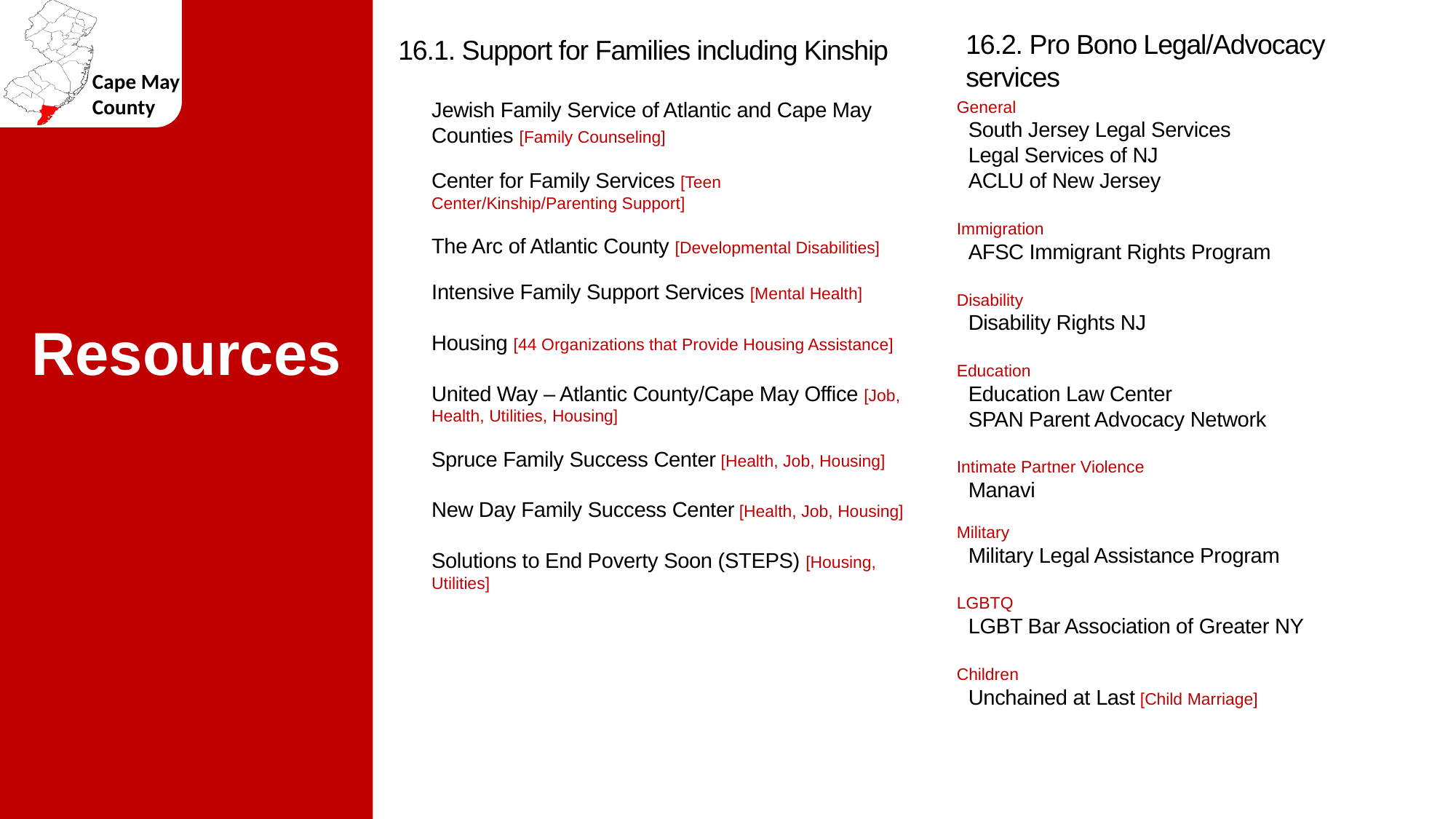

Jewish Family Service of Atlantic and Cape May Counties [Family Counseling]

Center for Family Services [Teen Center/Kinship/Parenting Support]

The Arc of Atlantic County [Developmental Disabilities]

Intensive Family Support Services [Mental Health]

Housing [44 Organizations that Provide Housing Assistance]

United Way – Atlantic County/Cape May Office [Job, Health, Utilities, Housing]

Spruce Family Success Center [Health, Job, Housing]

New Day Family Success Center [Health, Job, Housing]

Solutions to End Poverty Soon (STEPS) [Housing, Utilities]

General
  South Jersey Legal Services
  Legal Services of NJ
  ACLU of New Jersey

Immigration
  AFSC Immigrant Rights Program

Disability
  Disability Rights NJ

Education
  Education Law Center
  SPAN Parent Advocacy Network

Intimate Partner Violence
  Manavi

Military
  Military Legal Assistance Program

LGBTQ
  LGBT Bar Association of Greater NY

Children
  Unchained at Last [Child Marriage]